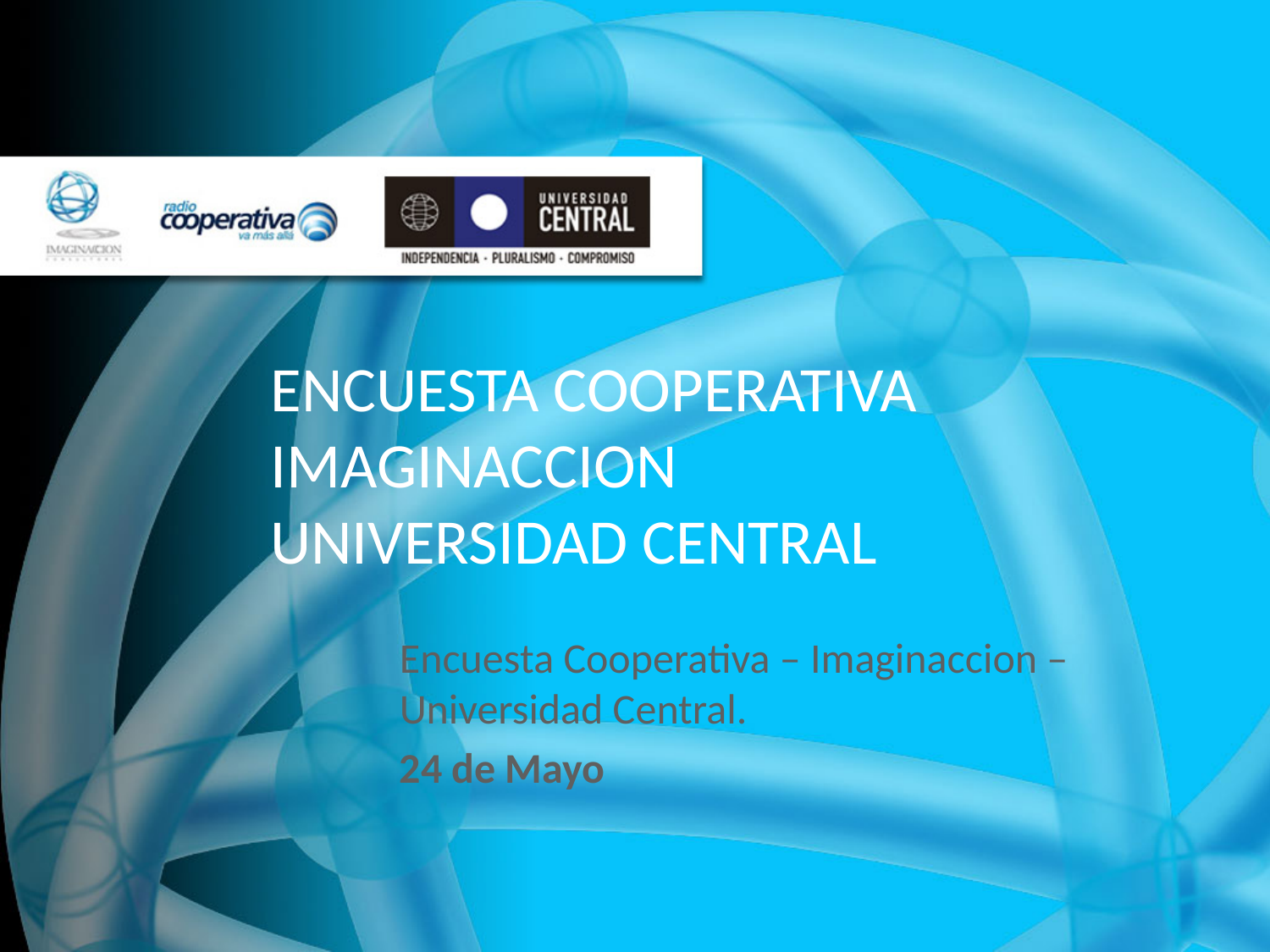

# ENCUESTA COOPERATIVA IMAGINACCION UNIVERSIDAD CENTRAL
Encuesta Cooperativa – Imaginaccion – Universidad Central.
24 de Mayo